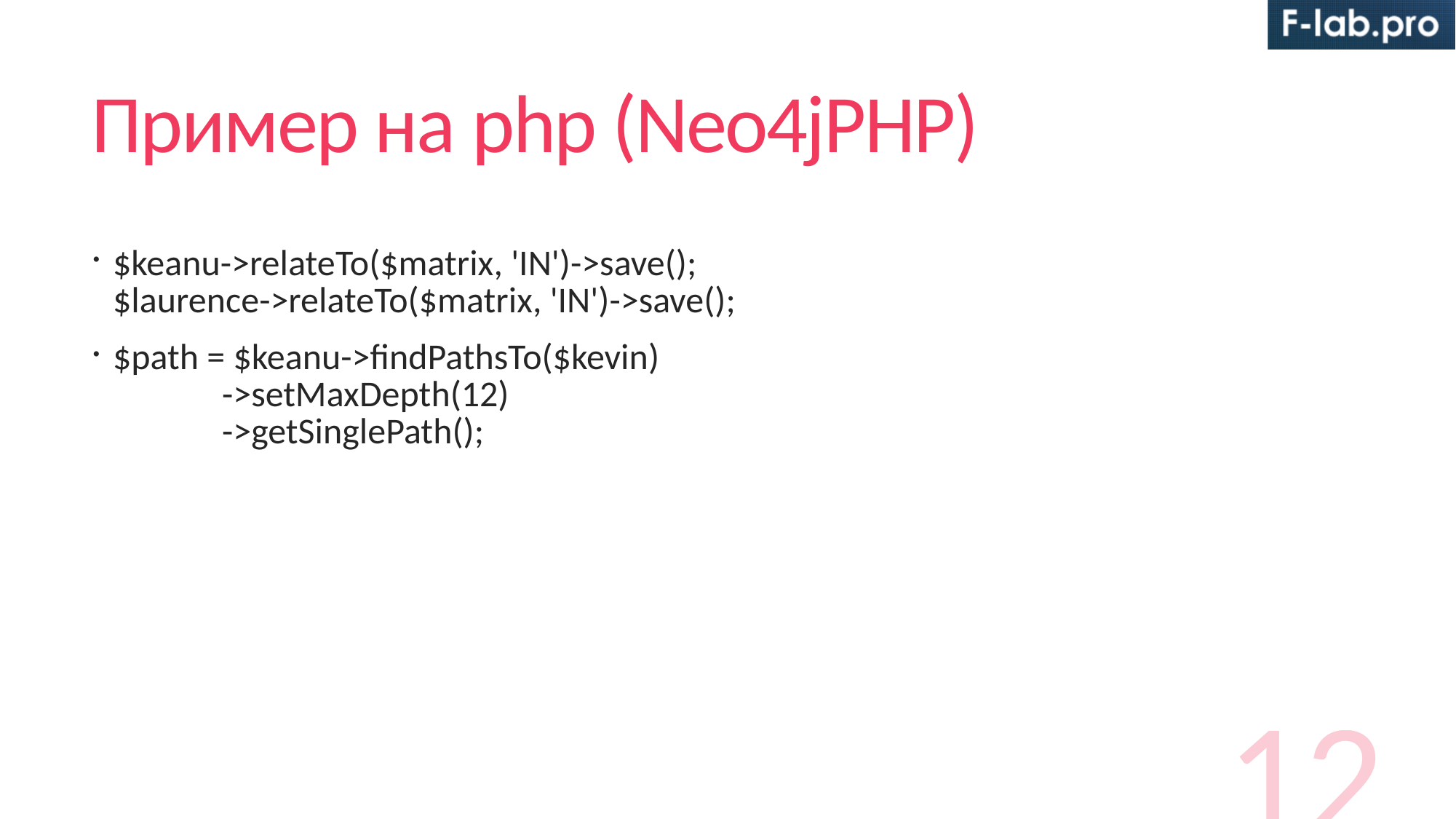

# Пример на php (Neo4jPHP)
$keanu->relateTo($matrix, 'IN')->save();
$laurence->relateTo($matrix, 'IN')->save();
$path = $keanu->findPathsTo($kevin)
	->setMaxDepth(12)
	->getSinglePath();
12